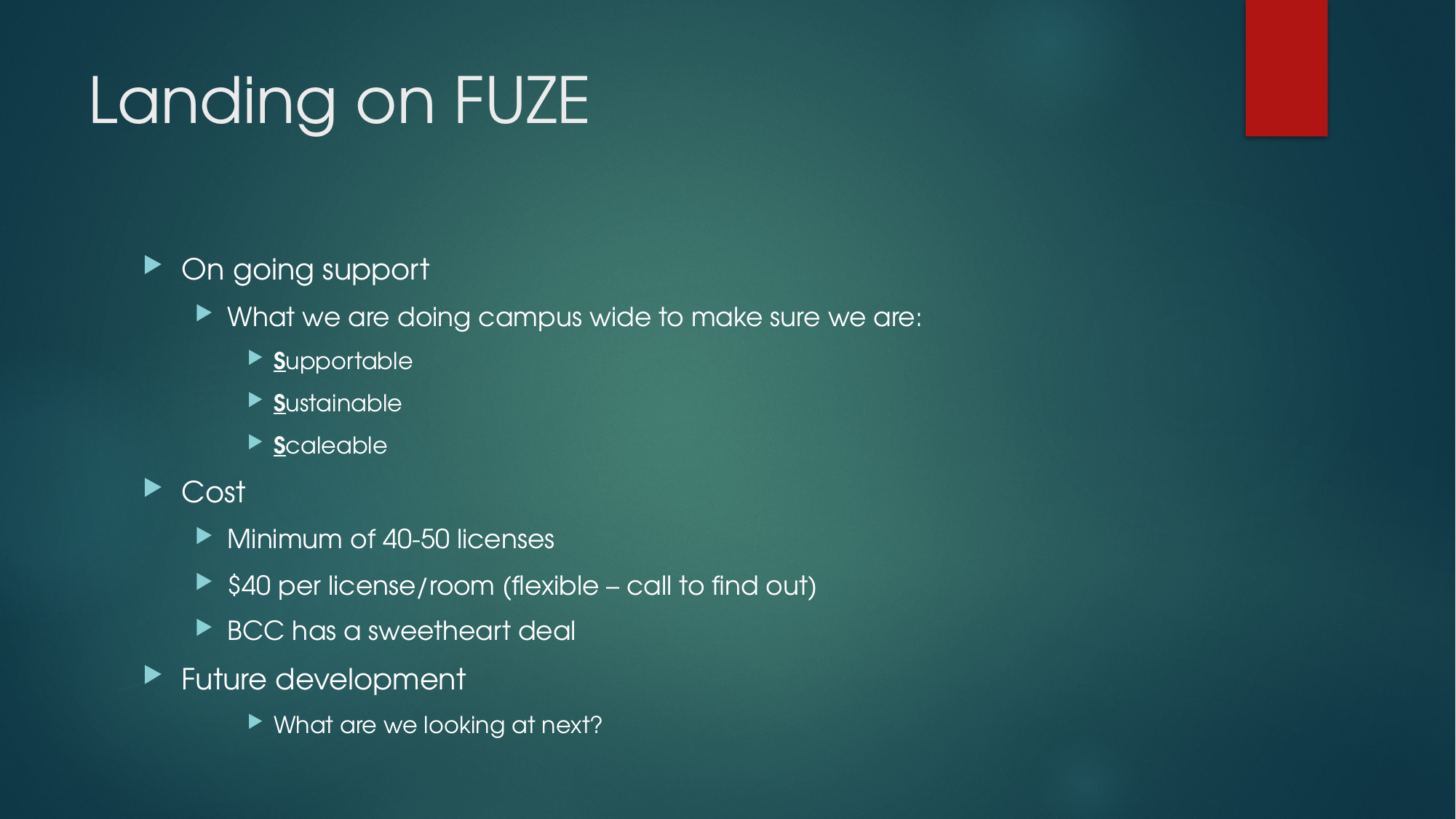

# Landing on FUZE
On going support
What we are doing campus wide to make sure we are:
Supportable
Sustainable
Scaleable
Cost
Minimum of 40-50 licenses
$40 per license/room (flexible – call to find out)
BCC has a sweetheart deal
Future development
What are we looking at next?